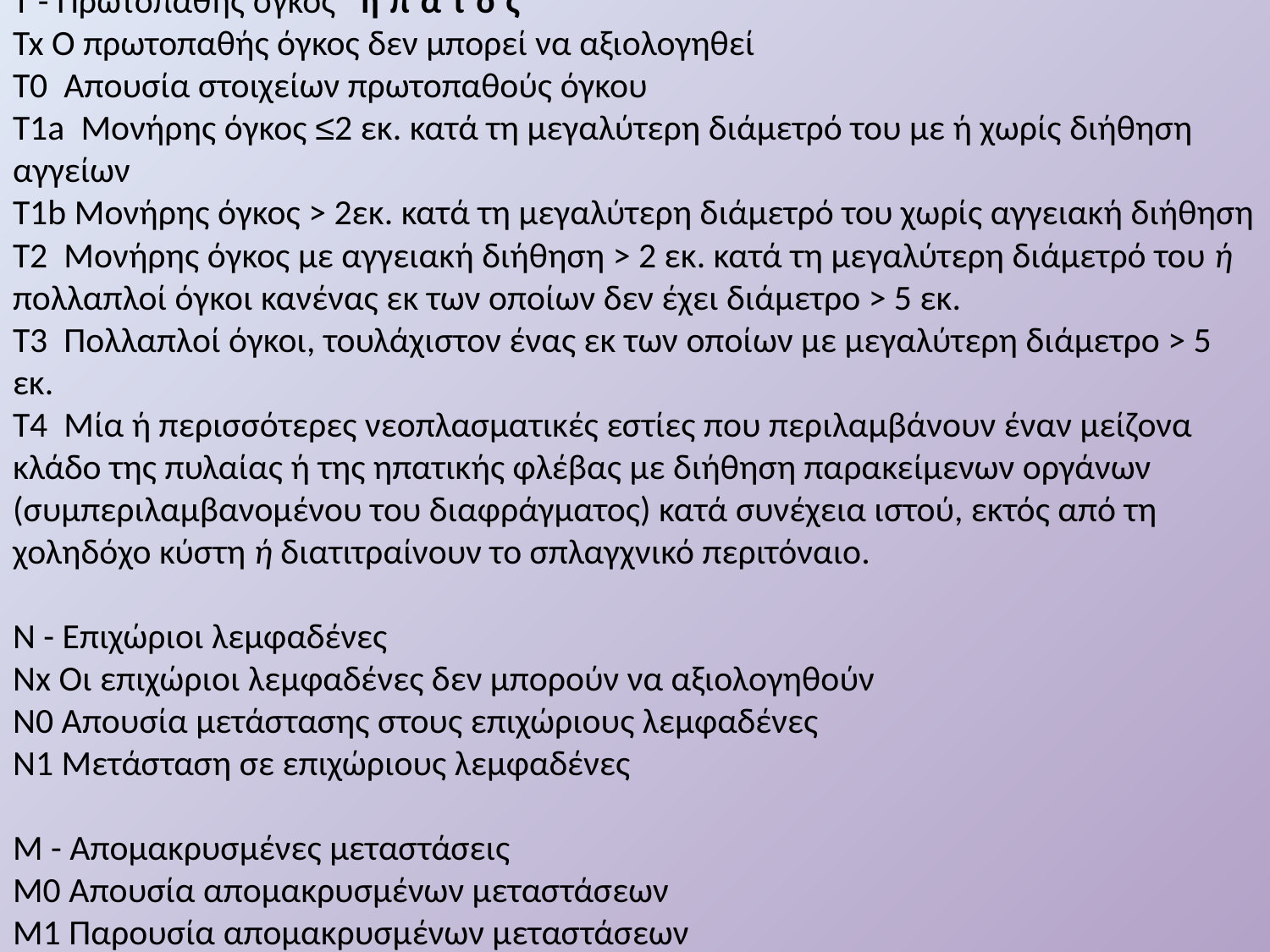

Τ - Πρωτοπαθής όγκος   ήπατος
Tx Ο πρωτοπαθής όγκος δεν μπορεί να αξιολογηθεί
Τ0  Απουσία στοιχείων πρωτοπαθούς όγκου
Τ1a  Μονήρης όγκος ≤2 εκ. κατά τη μεγαλύτερη διάμετρό του με ή χωρίς διήθηση αγγείων
Τ1b Μονήρης όγκος > 2εκ. κατά τη μεγαλύτερη διάμετρό του χωρίς αγγειακή διήθηση
Τ2  Μονήρης όγκος με αγγειακή διήθηση > 2 εκ. κατά τη μεγαλύτερη διάμετρό του ή πολλαπλοί όγκοι κανένας εκ των οποίων δεν έχει διάμετρο > 5 εκ.
Τ3  Πολλαπλοί όγκοι, τουλάχιστον ένας εκ των οποίων με μεγαλύτερη διάμετρο > 5 εκ.
Τ4  Μία ή περισσότερες νεοπλασματικές εστίες που περιλαμβάνουν έναν μείζονα κλάδο της πυλαίας ή της ηπατικής φλέβας με διήθηση παρακείμενων οργάνων (συμπεριλαμβανομένου του διαφράγματος) κατά συνέχεια ιστού, εκτός από τη χοληδόχο κύστη ή διατιτραίνουν το σπλαγχνικό περιτόναιο.

Ν - Επιχώριοι λεμφαδένες
Nx Οι επιχώριοι λεμφαδένες δεν μπορούν να αξιολογηθούν
Ν0 Απουσία μετάστασης στους επιχώριους λεμφαδένες
Ν1 Μετάσταση σε επιχώριους λεμφαδένες

Μ - Απομακρυσμένες μεταστάσεις
Μ0 Απουσία απομακρυσμένων μεταστάσεων
Μ1 Παρουσία απομακρυσμένων μεταστάσεων